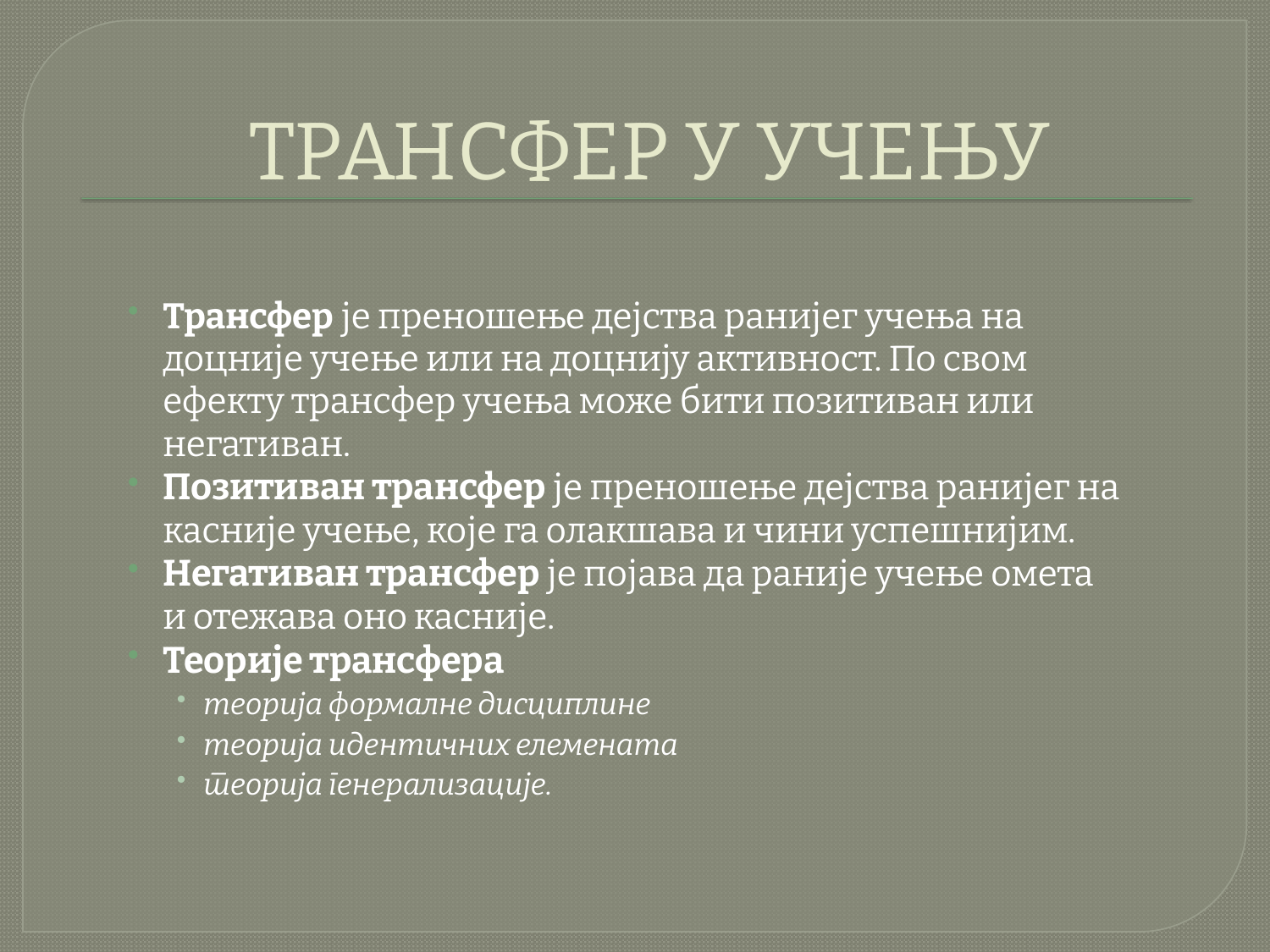

# ТРАНСФЕР У УЧЕЊУ
Трансфер је преношење дејства ранијег учења на доцније учење или на доцнију активност. По свом ефекту трансфер учења може бити позитиван или негативан.
Позитиван трансфер је преношење дејства ранијег на касније учење, које га олакшава и чини успешнијим.
Негативан трансфер је појава да раније учење омета и отежава оно касније.
Теорије трансфера
теорија формалне дисциплине
теорија идентичних елемената
теорија генерализације.